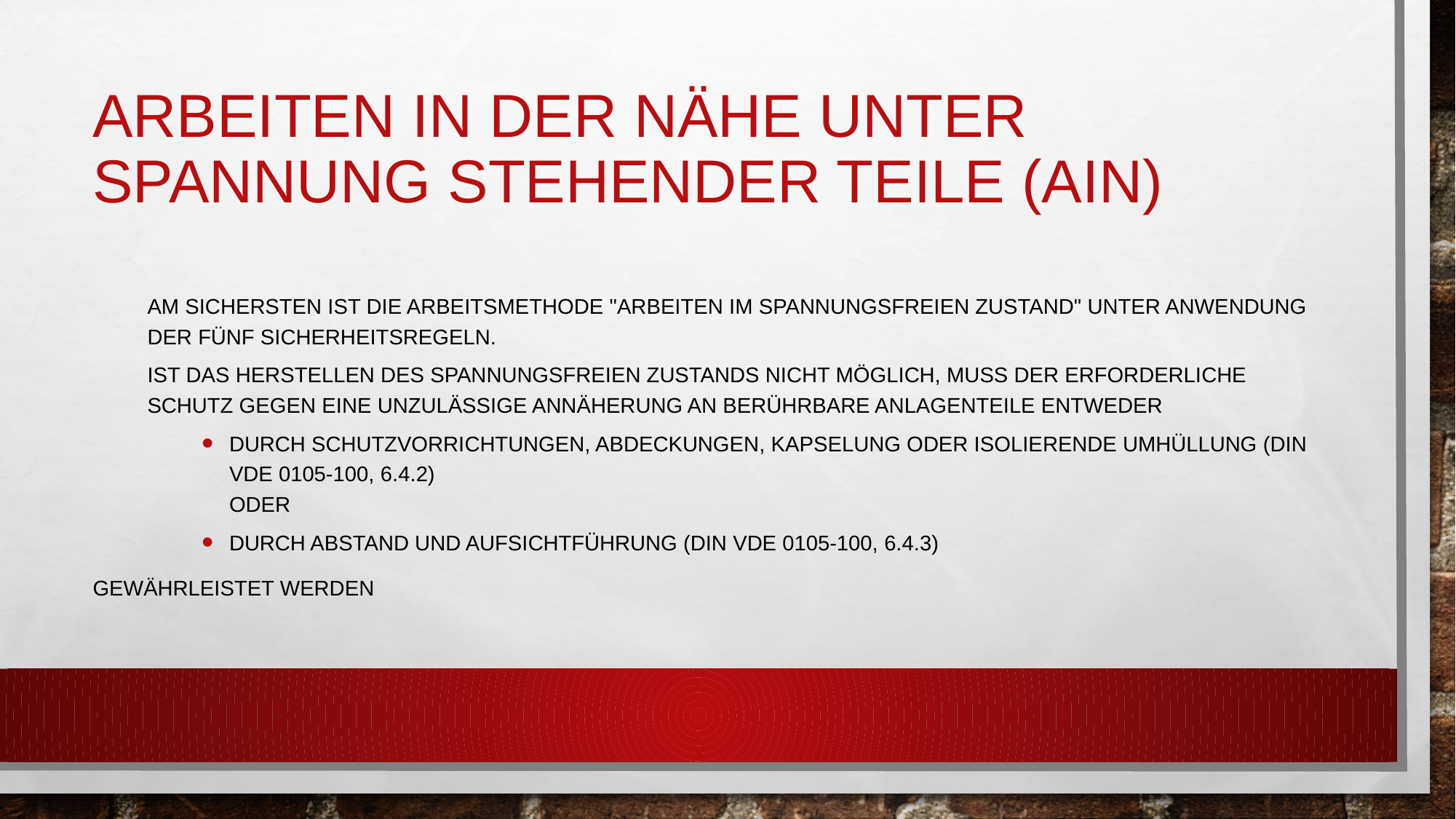

# Arbeiten in der Nähe unter Spannung stehender Teile (AiN)
Am sichersten ist die Arbeitsmethode "Arbeiten im spannungsfreien Zustand" unter Anwendung der fünf Sicherheitsregeln.
Ist das Herstellen des spannungsfreien Zustands nicht möglich, muss der erforderliche Schutz gegen eine unzulässige Annäherung an berührbare Anlagenteile entweder
durch Schutzvorrichtungen, Abdeckungen, Kapselung oder isolierende Umhüllung (DIN VDE 0105-100, 6.4.2)
oder
durch Abstand und Aufsichtführung (DIN VDE 0105-100, 6.4.3)
gewährleistet werden